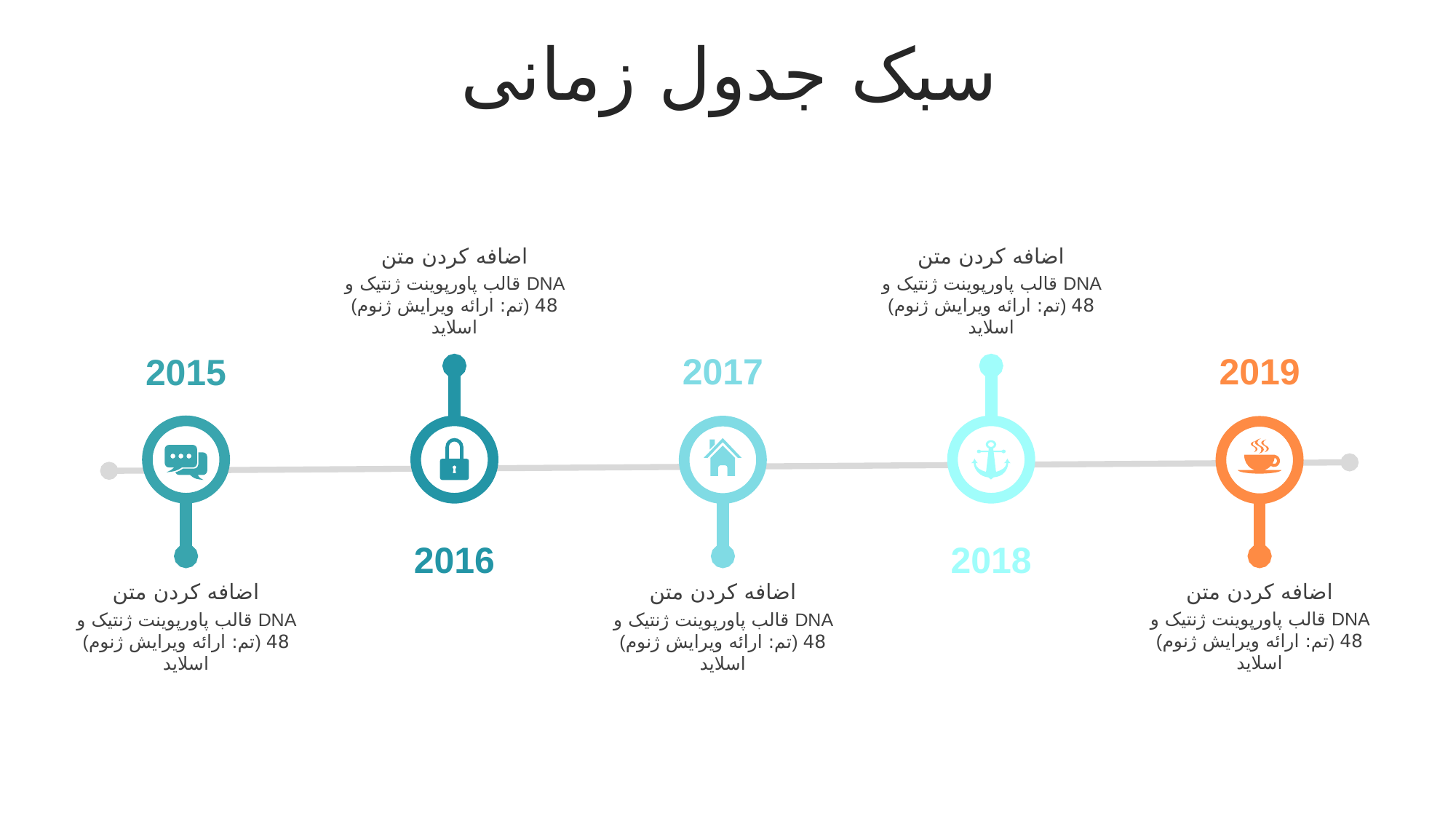

سبک جدول زمانی
اضافه کردن متن
قالب پاورپوینت ژنتیک و DNA (تم: ارائه ویرایش ژنوم) 48 اسلاید
اضافه کردن متن
قالب پاورپوینت ژنتیک و DNA (تم: ارائه ویرایش ژنوم) 48 اسلاید
2019
2017
2015

2016
2018
اضافه کردن متن
قالب پاورپوینت ژنتیک و DNA (تم: ارائه ویرایش ژنوم) 48 اسلاید
اضافه کردن متن
قالب پاورپوینت ژنتیک و DNA (تم: ارائه ویرایش ژنوم) 48 اسلاید
اضافه کردن متن
قالب پاورپوینت ژنتیک و DNA (تم: ارائه ویرایش ژنوم) 48 اسلاید